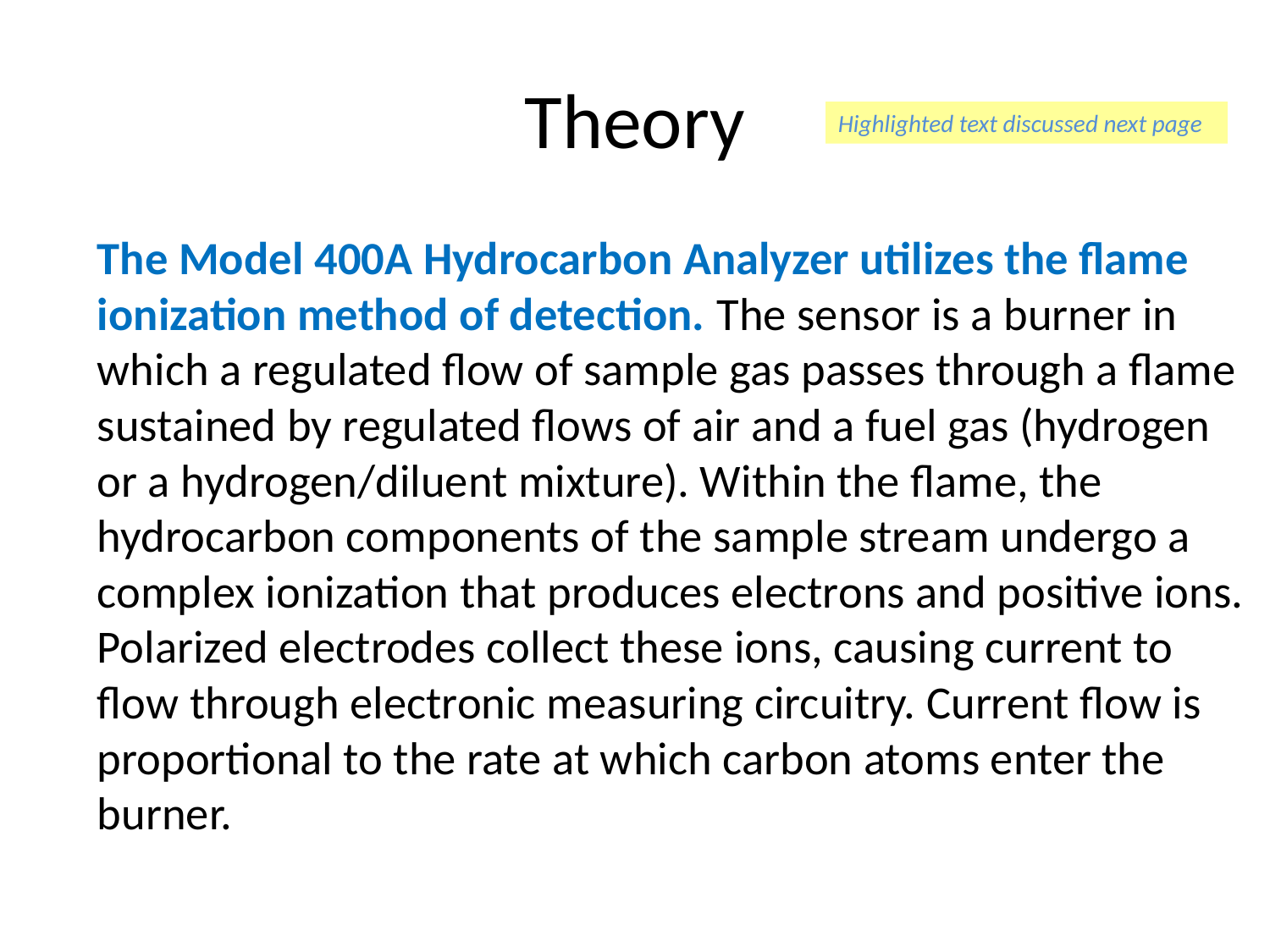

# Theory
Highlighted text discussed next page
    The Model 400A Hydrocarbon Analyzer utilizes the flame ionization method of detection. The sensor is a burner in which a regulated flow of sample gas passes through a flame sustained by regulated flows of air and a fuel gas (hydrogen or a hydrogen/diluent mixture). Within the flame, the hydrocarbon components of the sample stream undergo a complex ionization that produces electrons and positive ions. Polarized electrodes collect these ions, causing current to flow through electronic measuring circuitry. Current flow is proportional to the rate at which carbon atoms enter the burner.